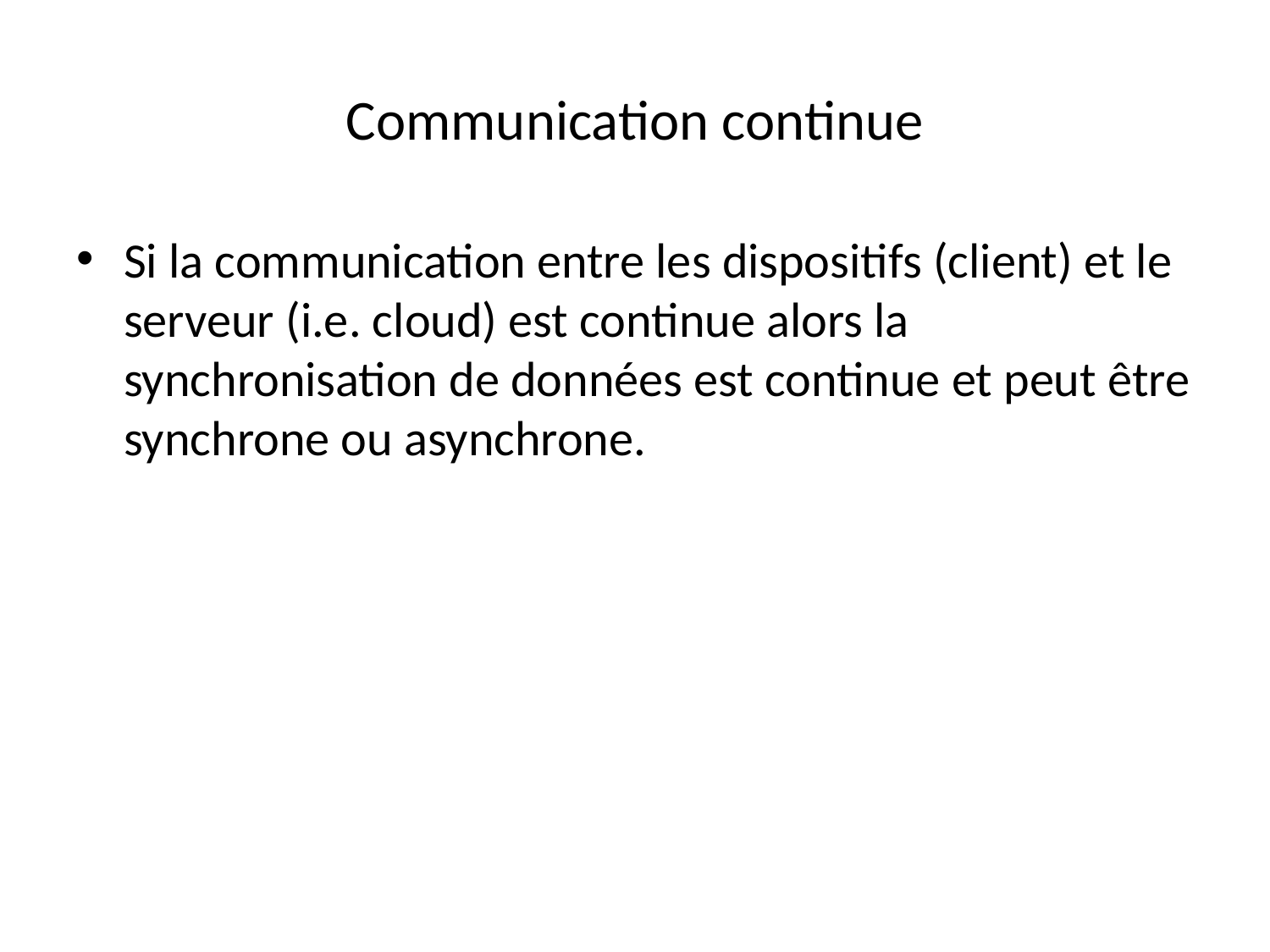

# Communication continue
Si la communication entre les dispositifs (client) et le serveur (i.e. cloud) est continue alors la synchronisation de données est continue et peut être synchrone ou asynchrone.